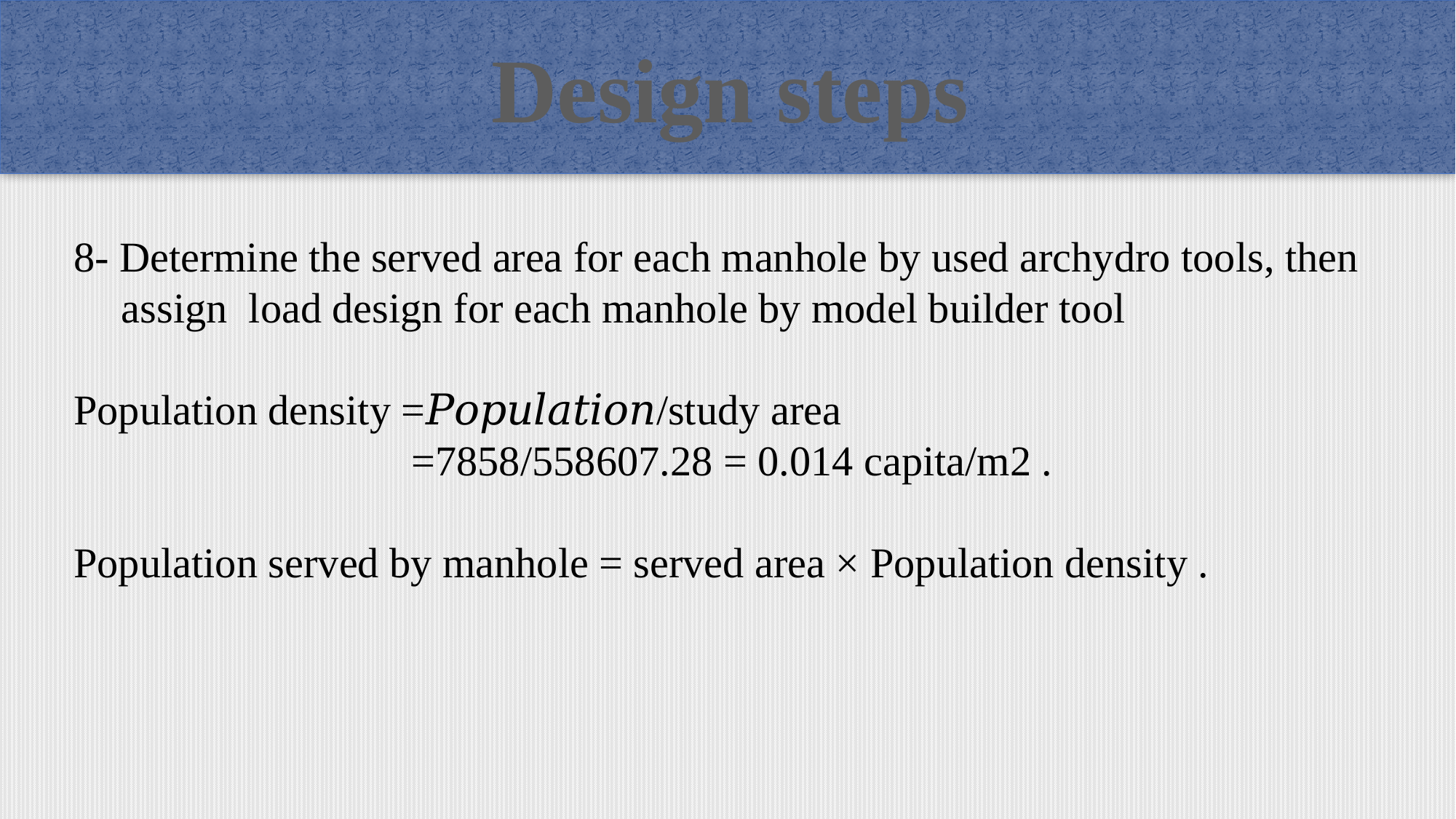

Design steps
8- Determine the served area for each manhole by used archydro tools, then assign  load design for each manhole by model builder tool

Population density =𝑃𝑜𝑝𝑢𝑙𝑎𝑡𝑖𝑜𝑛/study area
                                =7858/558607.28 = 0.014 capita/m2 .

Population served by manhole = served area × Population density .